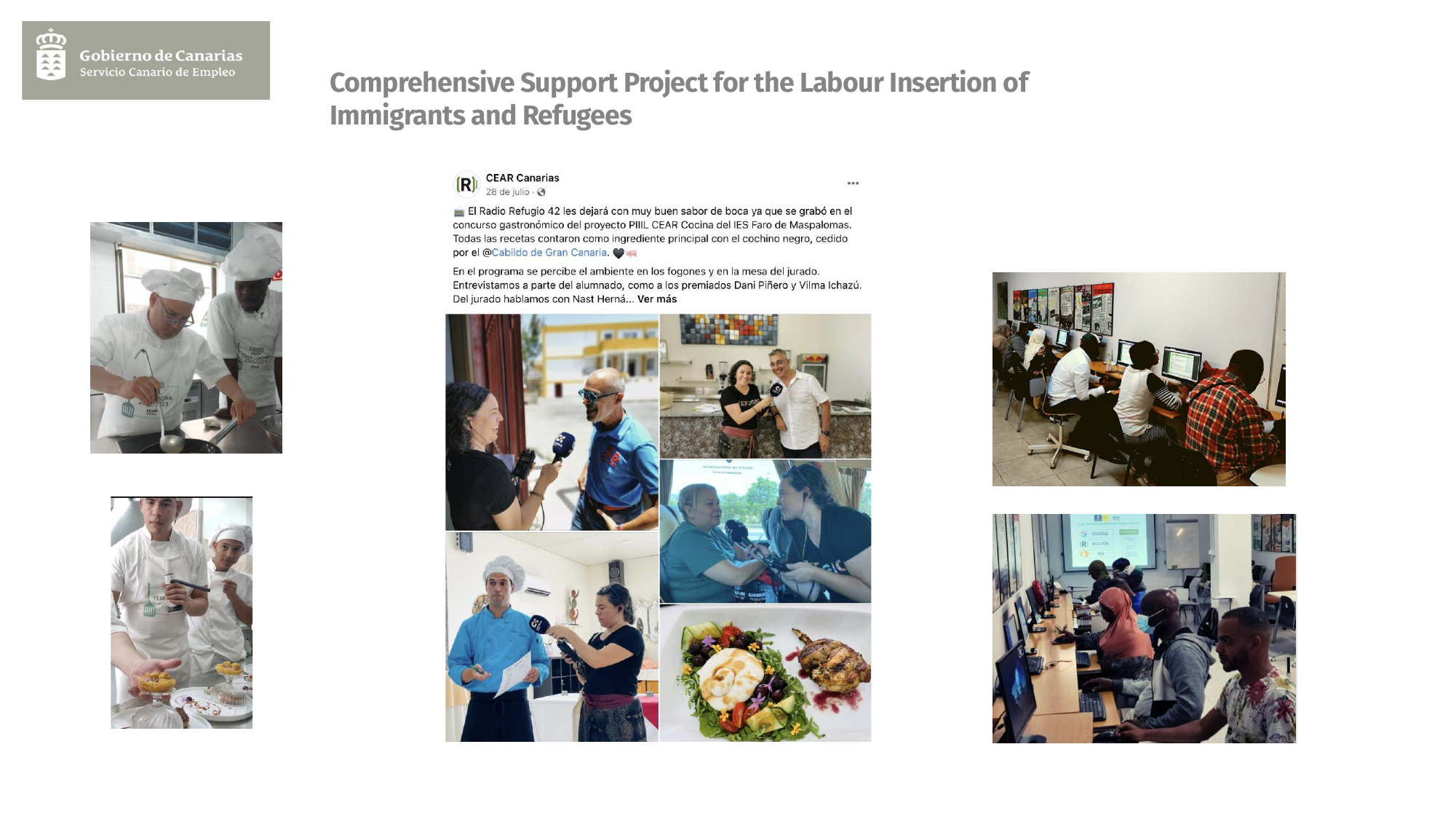

Comprehensive Support Project for the Labour Insertion of Immigrants and Refugees